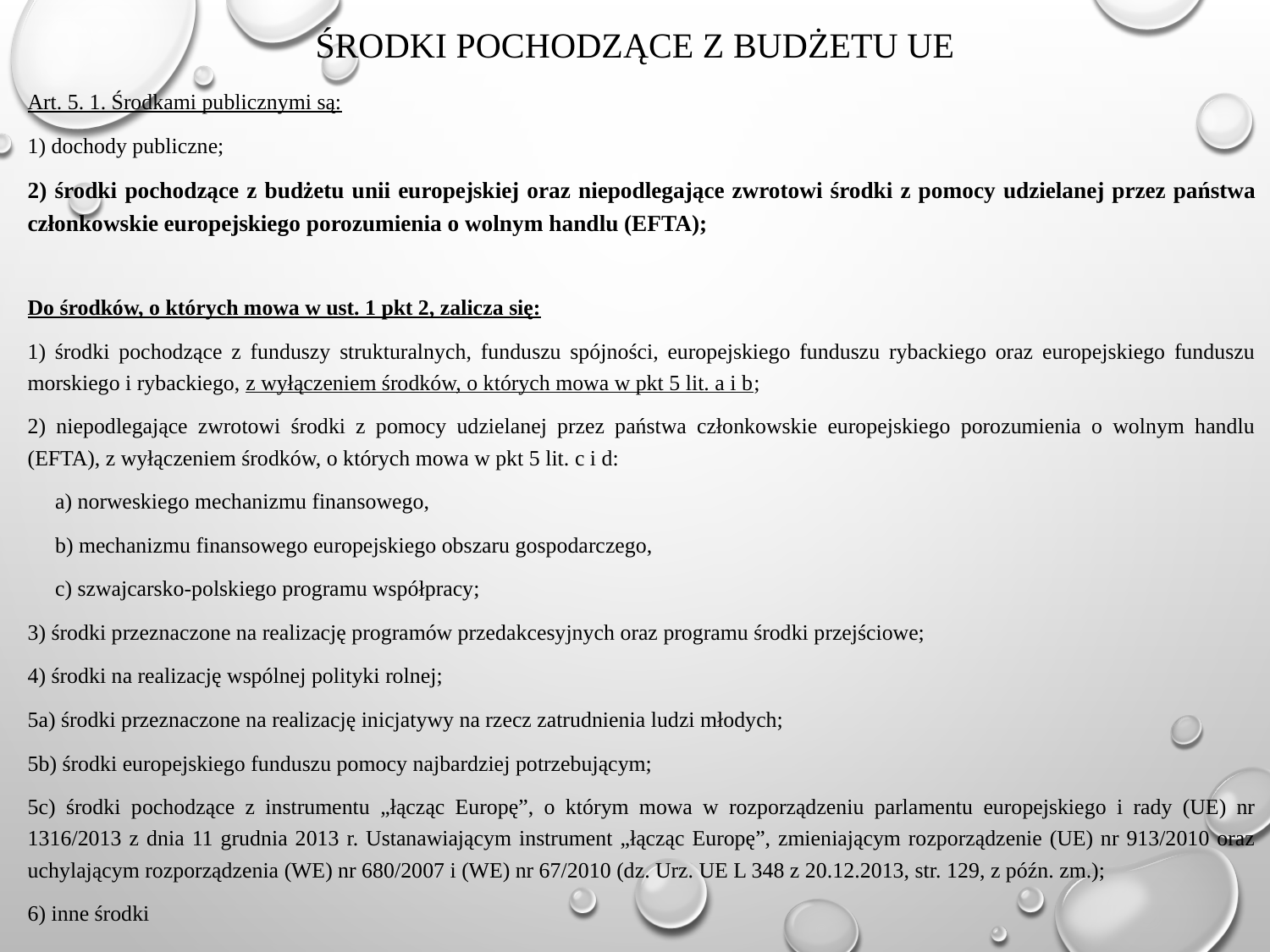

# Środki pochodzące z budżetu UE
Art. 5. 1. Środkami publicznymi są:
1) dochody publiczne;
2) środki pochodzące z budżetu unii europejskiej oraz niepodlegające zwrotowi środki z pomocy udzielanej przez państwa członkowskie europejskiego porozumienia o wolnym handlu (EFTA);

Do środków, o których mowa w ust. 1 pkt 2, zalicza się:
1) środki pochodzące z funduszy strukturalnych, funduszu spójności, europejskiego funduszu rybackiego oraz europejskiego funduszu morskiego i rybackiego, z wyłączeniem środków, o których mowa w pkt 5 lit. a i b;
2) niepodlegające zwrotowi środki z pomocy udzielanej przez państwa członkowskie europejskiego porozumienia o wolnym handlu (EFTA), z wyłączeniem środków, o których mowa w pkt 5 lit. c i d:
     a) norweskiego mechanizmu finansowego,
     b) mechanizmu finansowego europejskiego obszaru gospodarczego,
     c) szwajcarsko-polskiego programu współpracy;
3) środki przeznaczone na realizację programów przedakcesyjnych oraz programu środki przejściowe;
4) środki na realizację wspólnej polityki rolnej;
5a) środki przeznaczone na realizację inicjatywy na rzecz zatrudnienia ludzi młodych;
5b) środki europejskiego funduszu pomocy najbardziej potrzebującym;
5c) środki pochodzące z instrumentu „łącząc Europę”, o którym mowa w rozporządzeniu parlamentu europejskiego i rady (UE) nr 1316/2013 z dnia 11 grudnia 2013 r. Ustanawiającym instrument „łącząc Europę”, zmieniającym rozporządzenie (UE) nr 913/2010 oraz uchylającym rozporządzenia (WE) nr 680/2007 i (WE) nr 67/2010 (dz. Urz. UE L 348 z 20.12.2013, str. 129, z późn. zm.);
6) inne środki